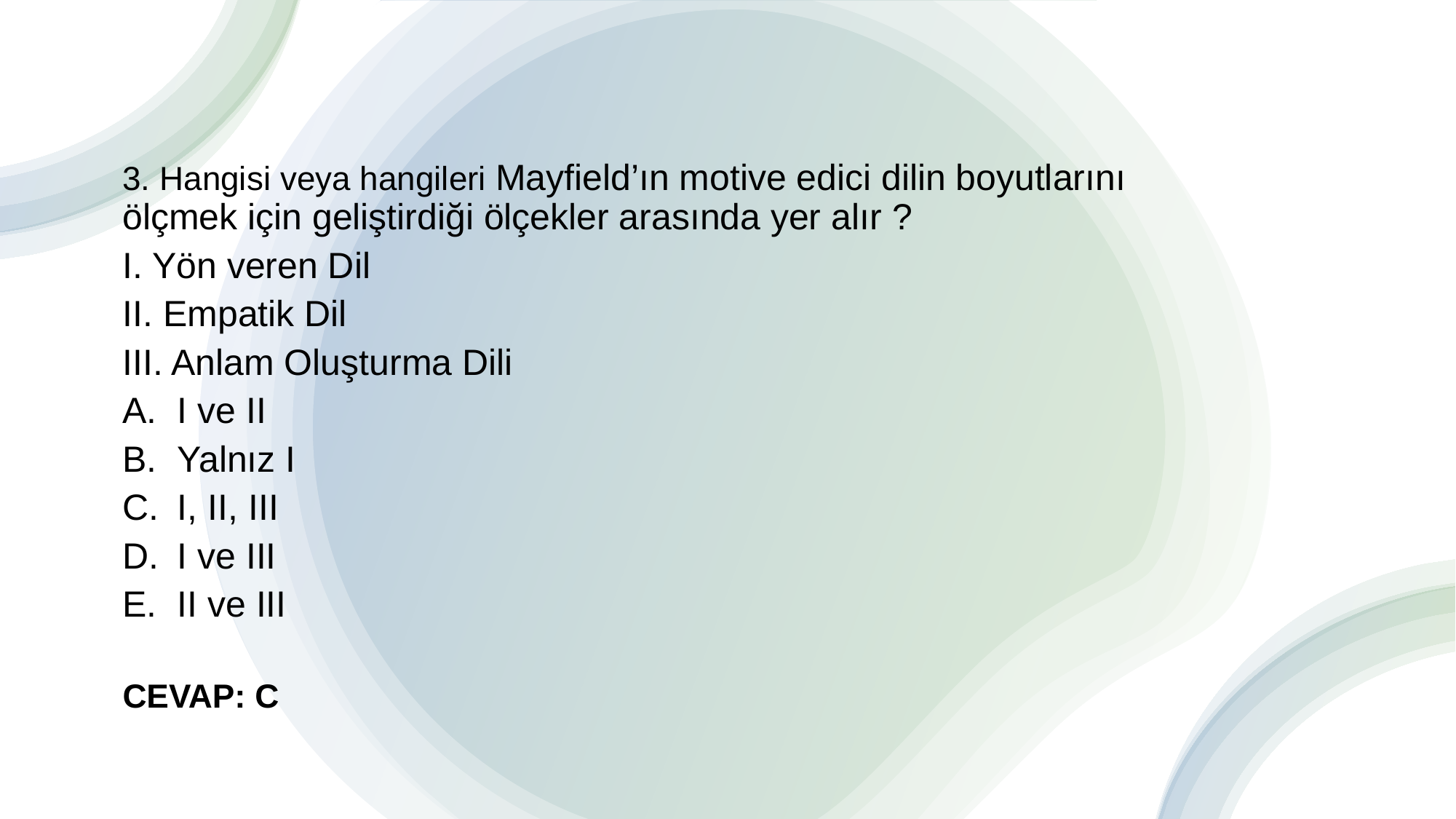

3. Hangisi veya hangileri Mayfield’ın motive edici dilin boyutlarını ölçmek için geliştirdiği ölçekler arasında yer alır ?
I. Yön veren Dil
II. Empatik Dil
III. Anlam Oluşturma Dili
I ve II
Yalnız I
I, II, III
I ve III
II ve III

CEVAP: C